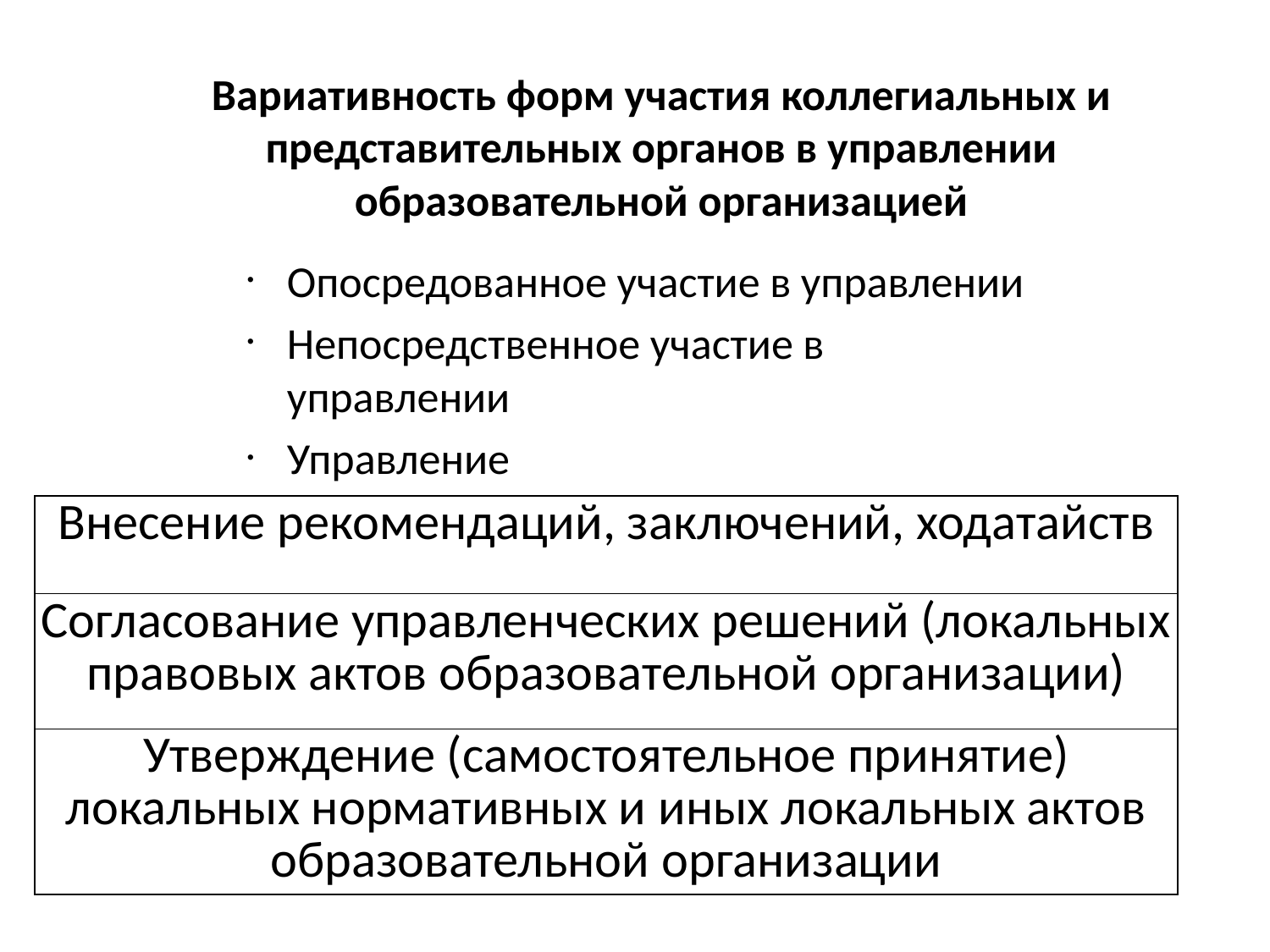

Вариативность форм участия коллегиальных и представительных органов в управлении образовательной организацией
Опосредованное участие в управлении
Непосредственное участие в управлении
Управление
| Внесение рекомендаций, заключений, ходатайств |
| --- |
| Согласование управленческих решений (локальных правовых актов образовательной организации) |
| Утверждение (самостоятельное принятие) локальных нормативных и иных локальных актов образовательной организации |